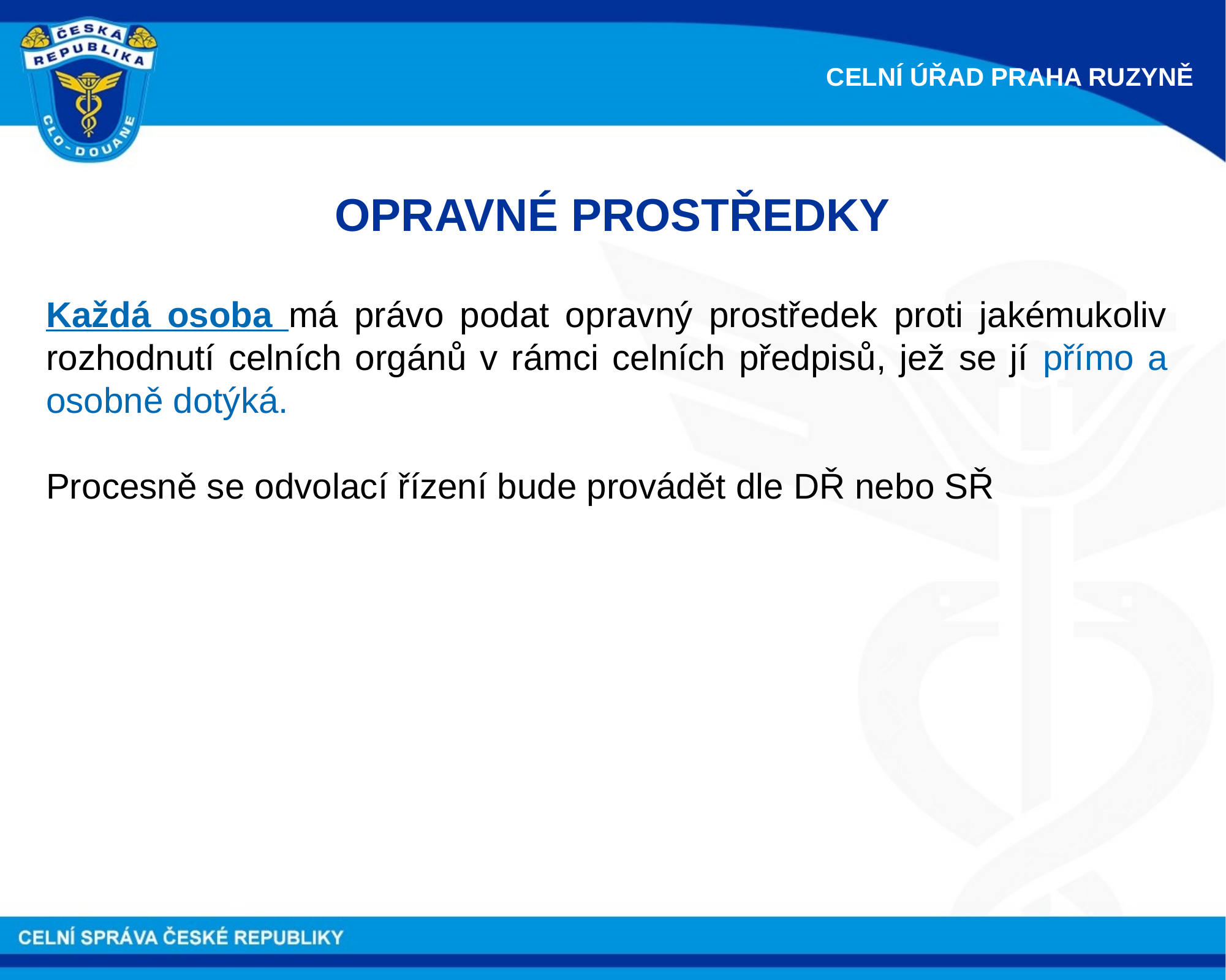

CELNÍ ÚŘAD PRAHA RUZYNĚ
OPRAVNÉ PROSTŘEDKY
Každá osoba má právo podat opravný prostředek proti jakémukoliv rozhodnutí celních orgánů v rámci celních předpisů, jež se jí přímo a osobně dotýká.

Procesně se odvolací řízení bude provádět dle DŘ nebo SŘ